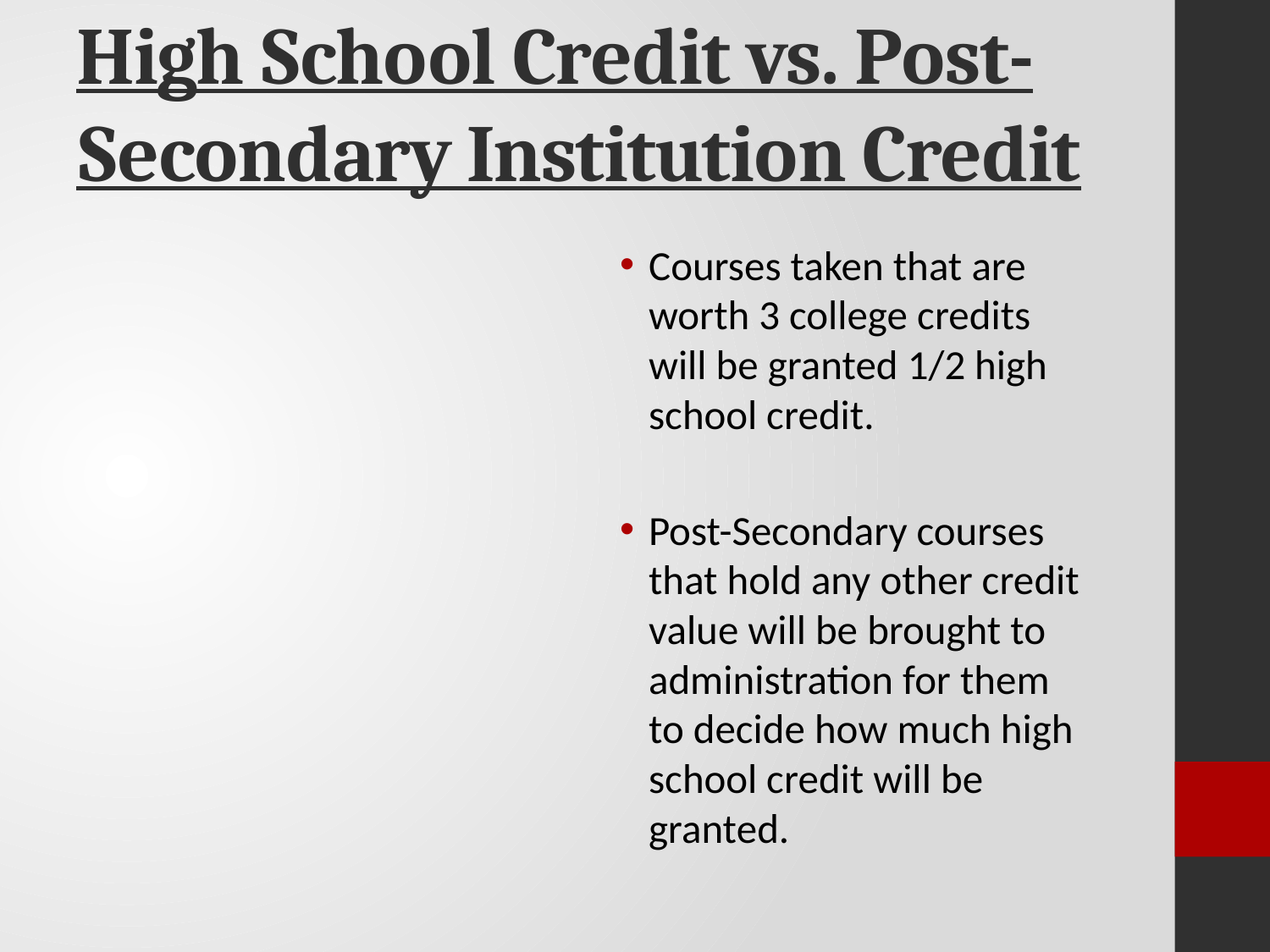

# High School Credit vs. Post-Secondary Institution Credit
Courses taken that are worth 3 college credits will be granted 1/2 high school credit.

Post-Secondary courses that hold any other credit value will be brought to administration for them to decide how much high school credit will be granted.